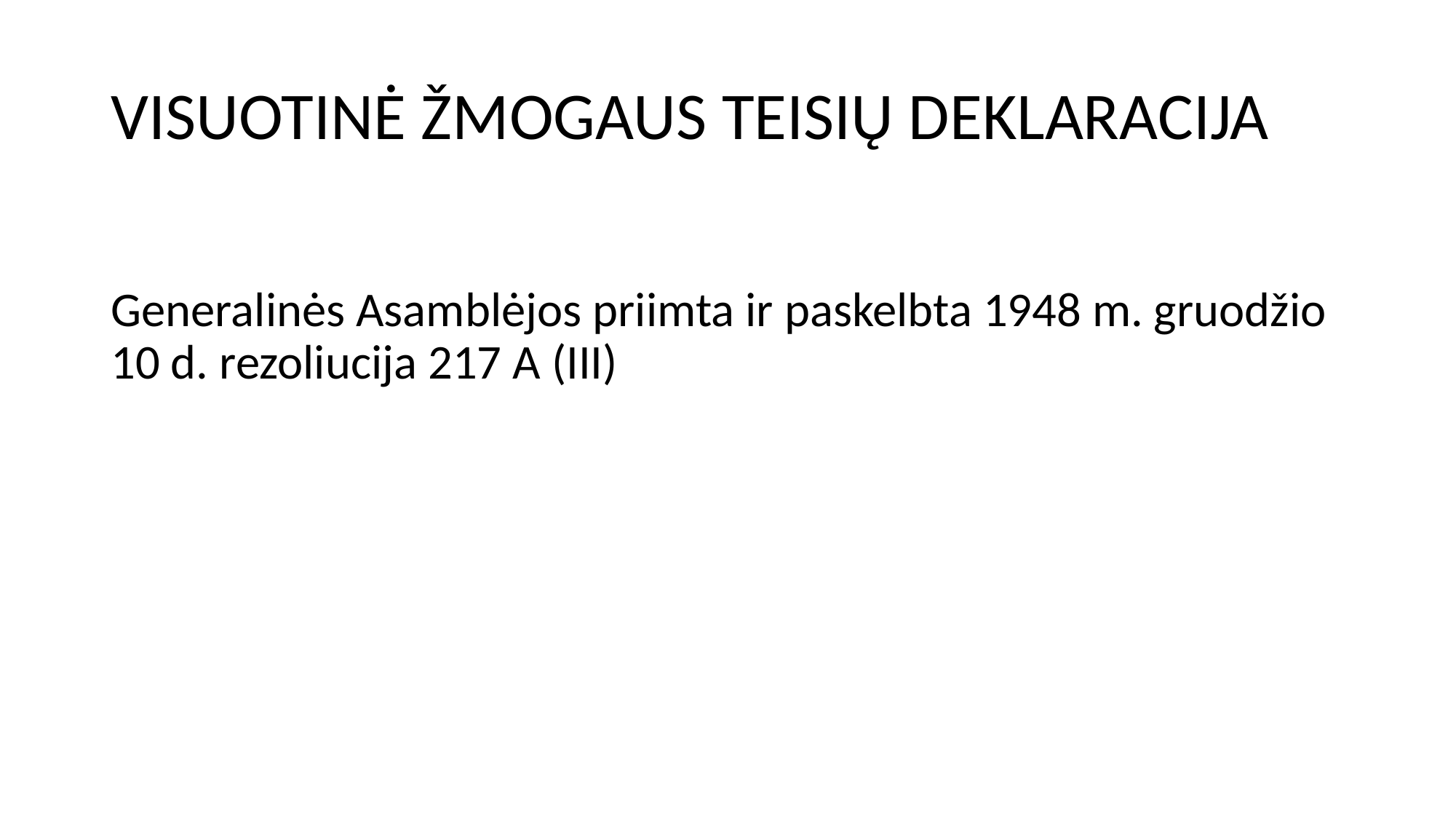

# VISUOTINĖ ŽMOGAUS TEISIŲ DEKLARACIJA

Generalinės Asamblėjos priimta ir paskelbta 1948 m. gruodžio 10 d. rezoliucija 217 A (III)